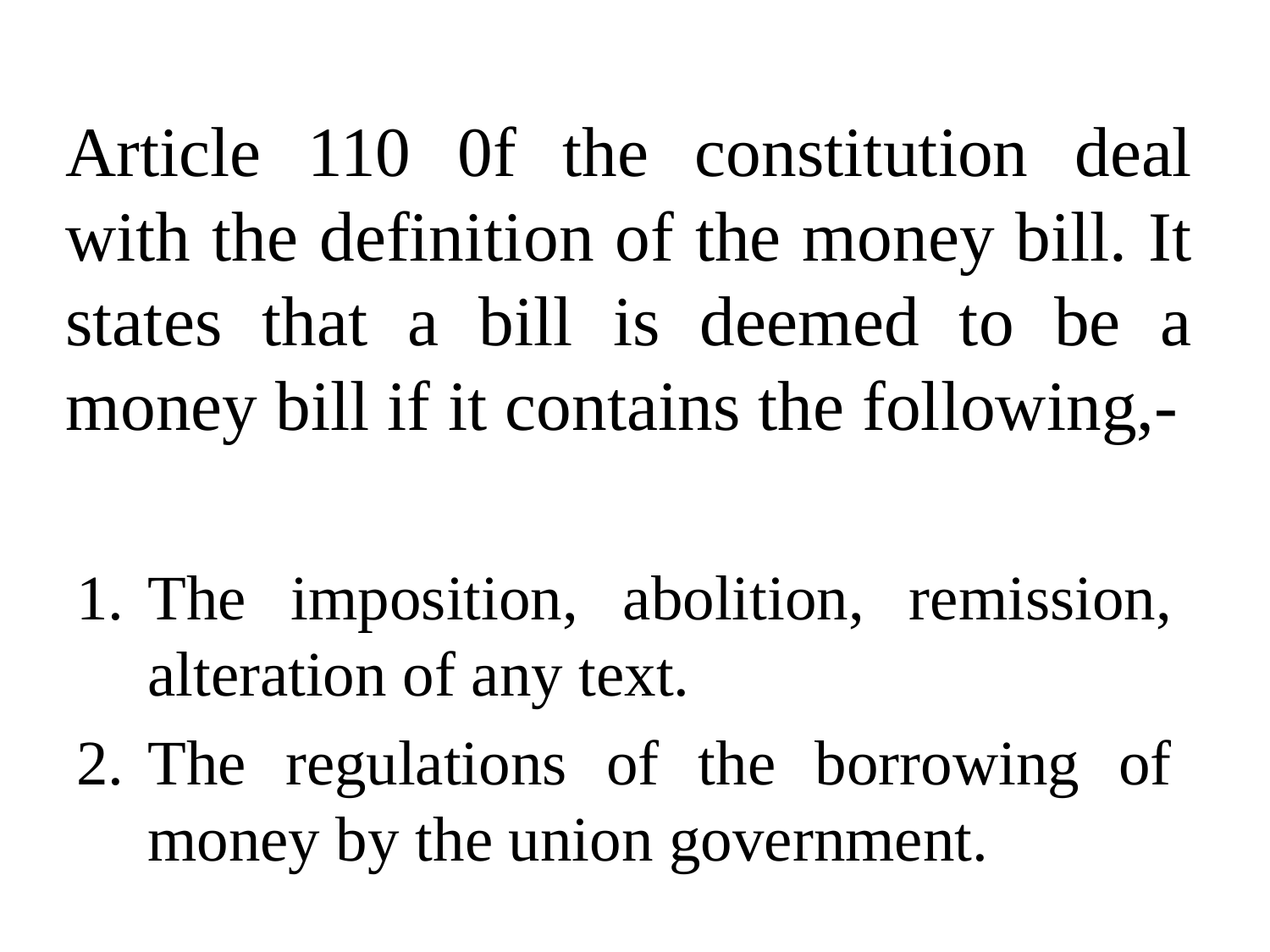

# Article 110 0f the constitution deal with the definition of the money bill. It states that a bill is deemed to be a money bill if it contains the following,-
The imposition, abolition, remission, alteration of any text.
The regulations of the borrowing of money by the union government.